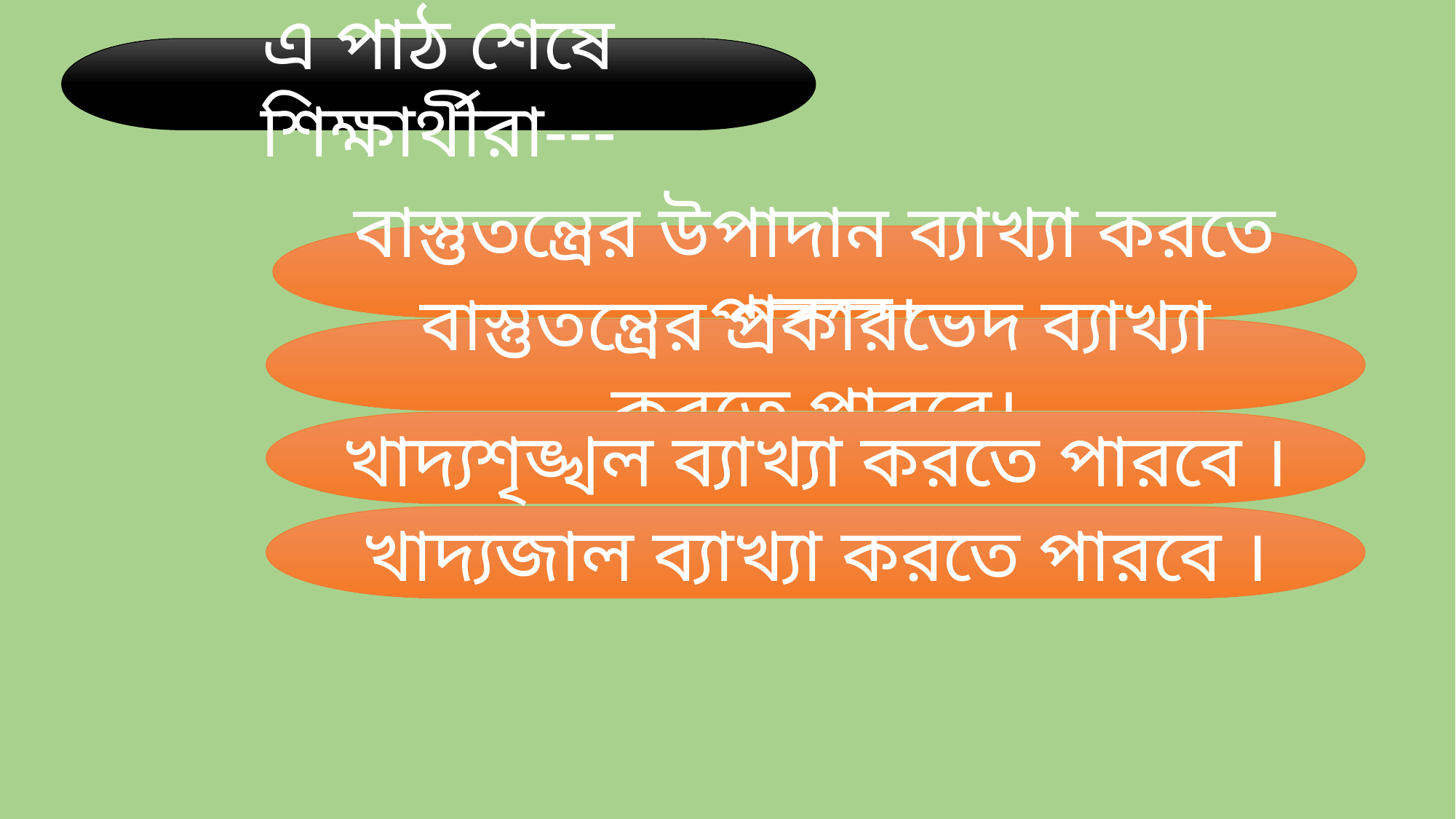

এ পাঠ শেষে শিক্ষার্থীরা---
বাস্তুতন্ত্রের উপাদান ব্যাখ্যা করতে পারবে।
বাস্তুতন্ত্রের প্রকারভেদ ব্যাখ্যা করতে পারবে।
খাদ্যশৃঙ্খল ব্যাখ্যা করতে পারবে ।
খাদ্যজাল ব্যাখ্যা করতে পারবে ।